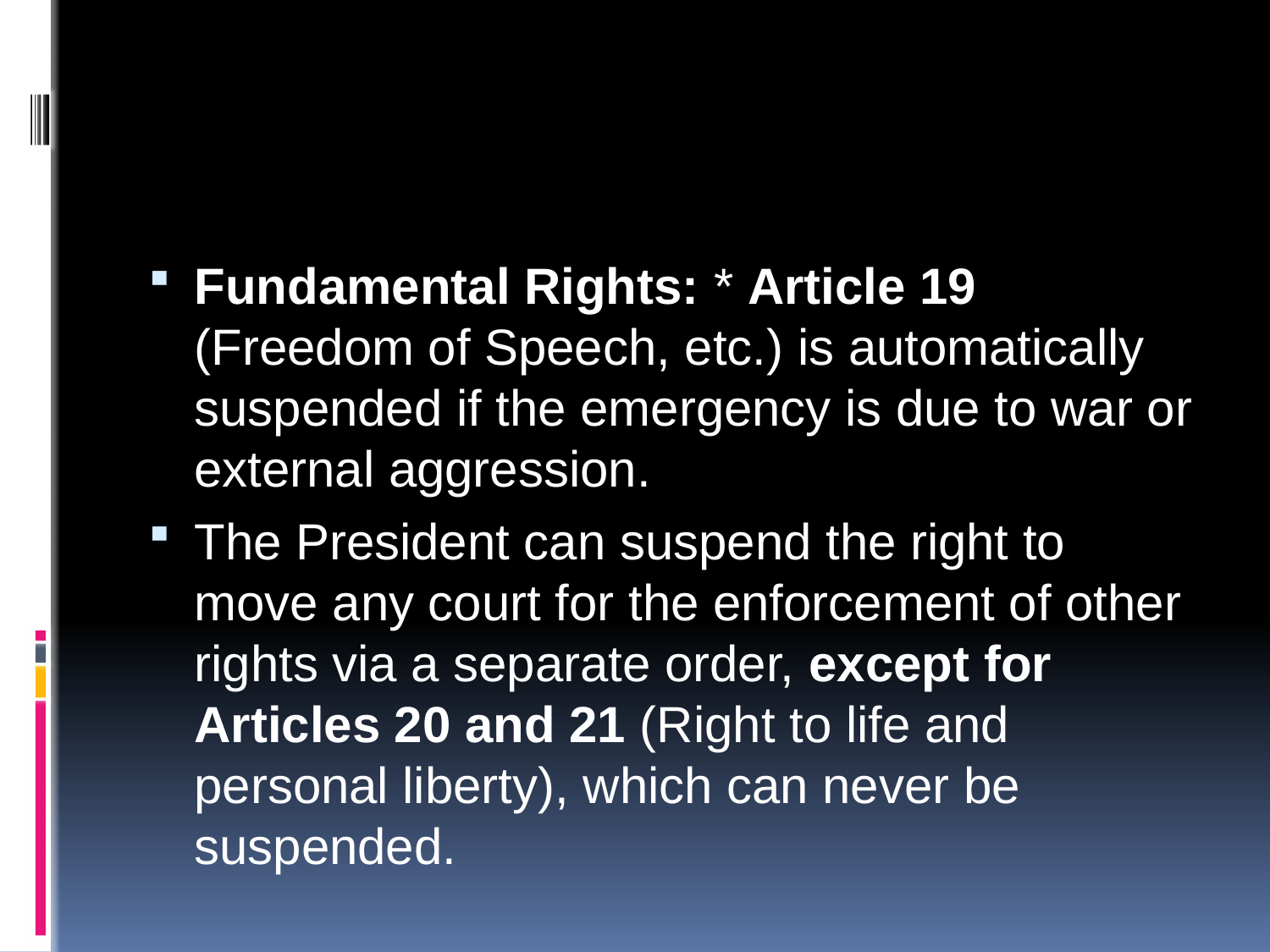

#
Fundamental Rights: * Article 19 (Freedom of Speech, etc.) is automatically suspended if the emergency is due to war or external aggression.
The President can suspend the right to move any court for the enforcement of other rights via a separate order, except for Articles 20 and 21 (Right to life and personal liberty), which can never be suspended.